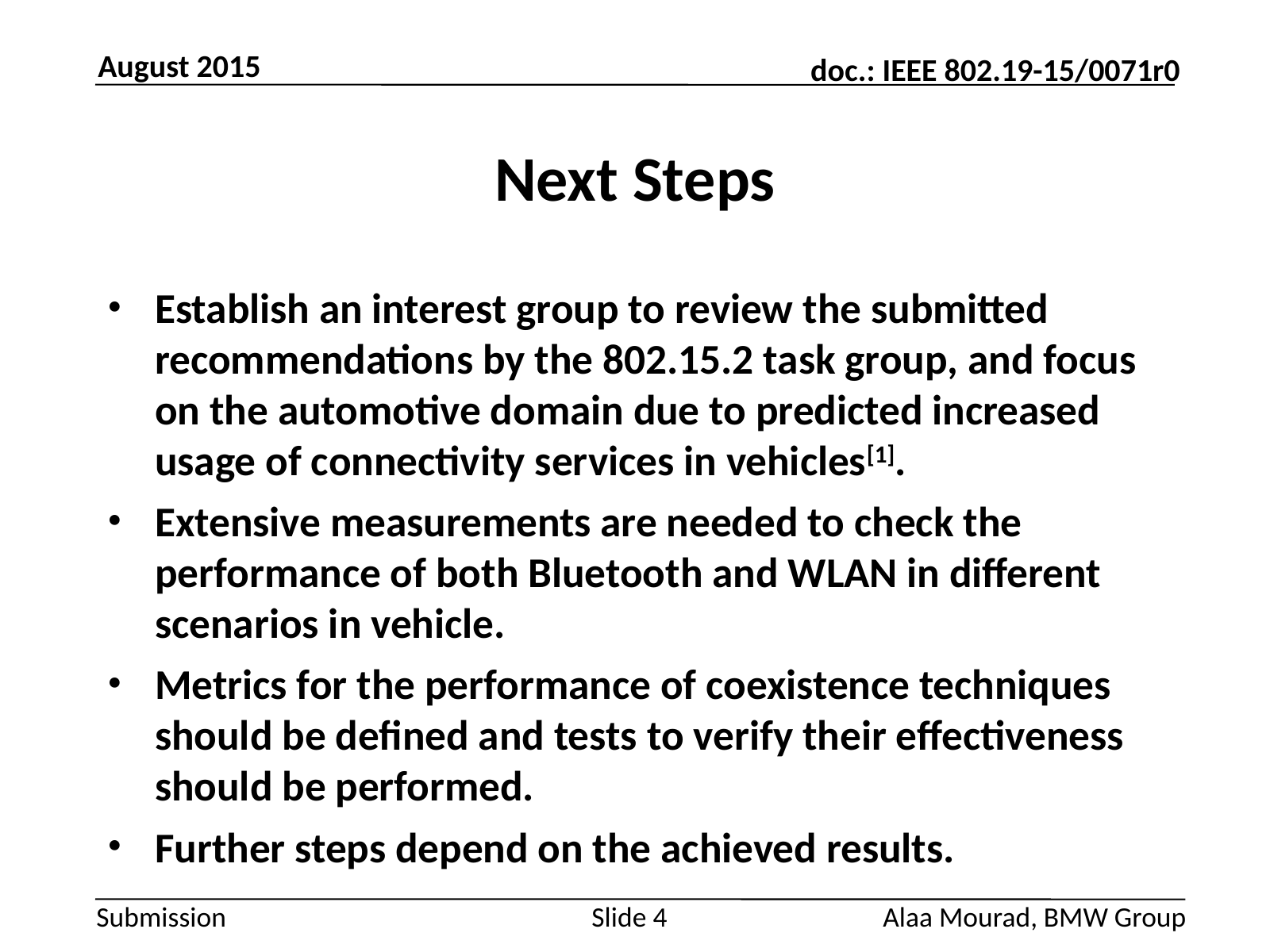

August 2015
# Next Steps
Establish an interest group to review the submitted recommendations by the 802.15.2 task group, and focus on the automotive domain due to predicted increased usage of connectivity services in vehicles[1].
Extensive measurements are needed to check the performance of both Bluetooth and WLAN in different scenarios in vehicle.
Metrics for the performance of coexistence techniques should be defined and tests to verify their effectiveness should be performed.
Further steps depend on the achieved results.

Alaa Mourad, BMW Group
Slide 4